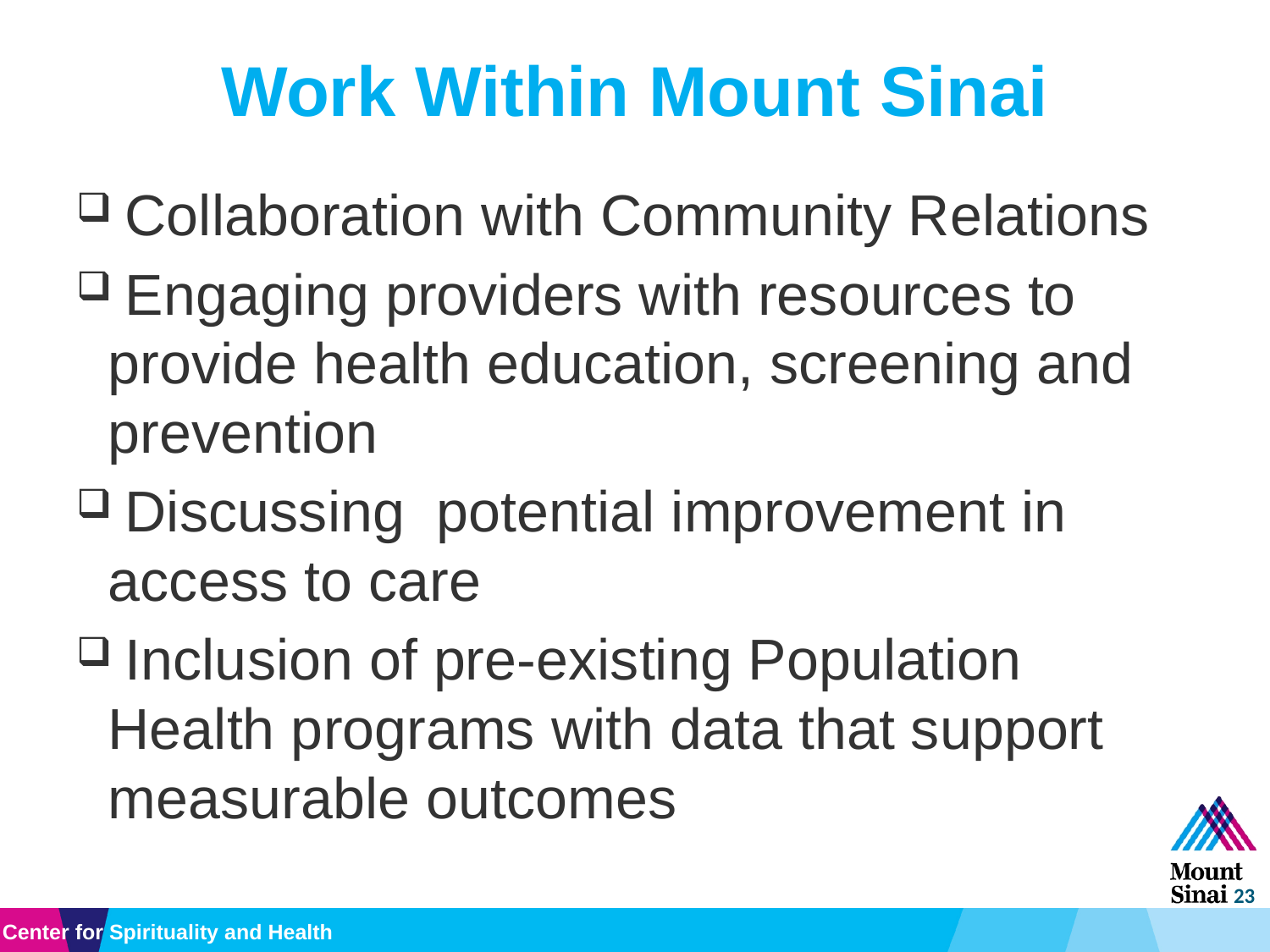

# Work Within Mount Sinai
 Collaboration with Community Relations
 Engaging providers with resources to provide health education, screening and prevention
 Discussing  potential improvement in access to care
 Inclusion of pre-existing Population Health programs with data that support measurable outcomes